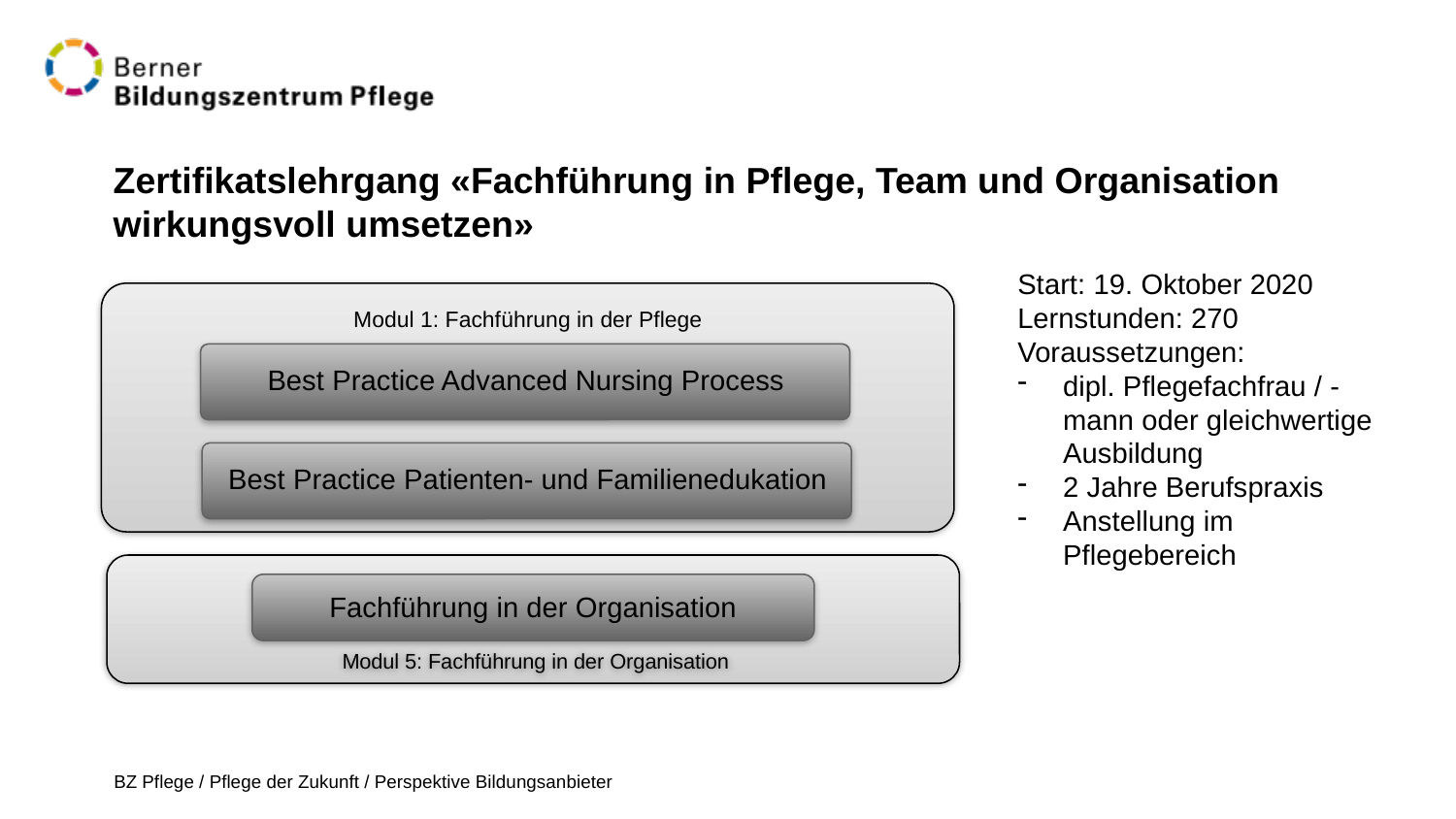

# Zertifikatslehrgang «Fachführung in Pflege, Team und Organisation wirkungsvoll umsetzen»
Start: 19. Oktober 2020
Lernstunden: 270
Voraussetzungen:
dipl. Pflegefachfrau / -mann oder gleichwertige Ausbildung
2 Jahre Berufspraxis
Anstellung im Pflegebereich
Modul 1: Fachführung in der Pflege
Best Practice Advanced Nursing Process
Best Practice Patienten- und Familienedukation

Fachführung in der Organisation
Modul 5: Fachführung in der Organisation
BZ Pflege / Pflege der Zukunft / Perspektive Bildungsanbieter